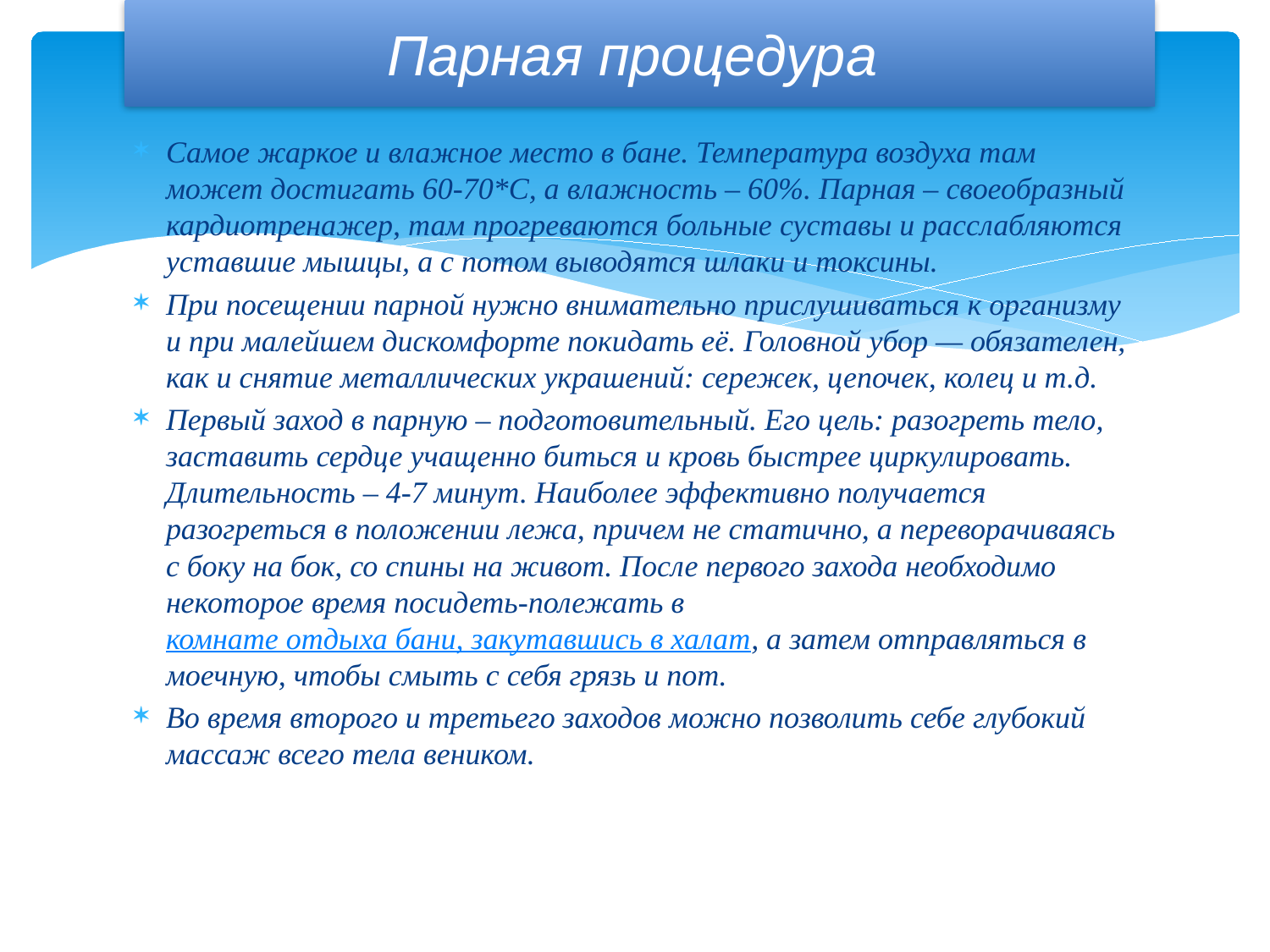

# Парная процедура
Самое жаркое и влажное место в бане. Температура воздуха там может достигать 60-70*С, а влажность – 60%. Парная – своеобразный кардиотренажер, там прогреваются больные суставы и расслабляются уставшие мышцы, а с потом выводятся шлаки и токсины.
При посещении парной нужно внимательно прислушиваться к организму и при малейшем дискомфорте покидать её. Головной убор — обязателен, как и снятие металлических украшений: сережек, цепочек, колец и т.д.
Первый заход в парную – подготовительный. Его цель: разогреть тело, заставить сердце учащенно биться и кровь быстрее циркулировать. Длительность – 4-7 минут. Наиболее эффективно получается разогреться в положении лежа, причем не статично, а переворачиваясь с боку на бок, со спины на живот. После первого захода необходимо некоторое время посидеть-полежать в комнате отдыха бани, закутавшись в халат, а затем отправляться в моечную, чтобы смыть с себя грязь и пот.
Во время второго и третьего заходов можно позволить себе глубокий массаж всего тела веником.